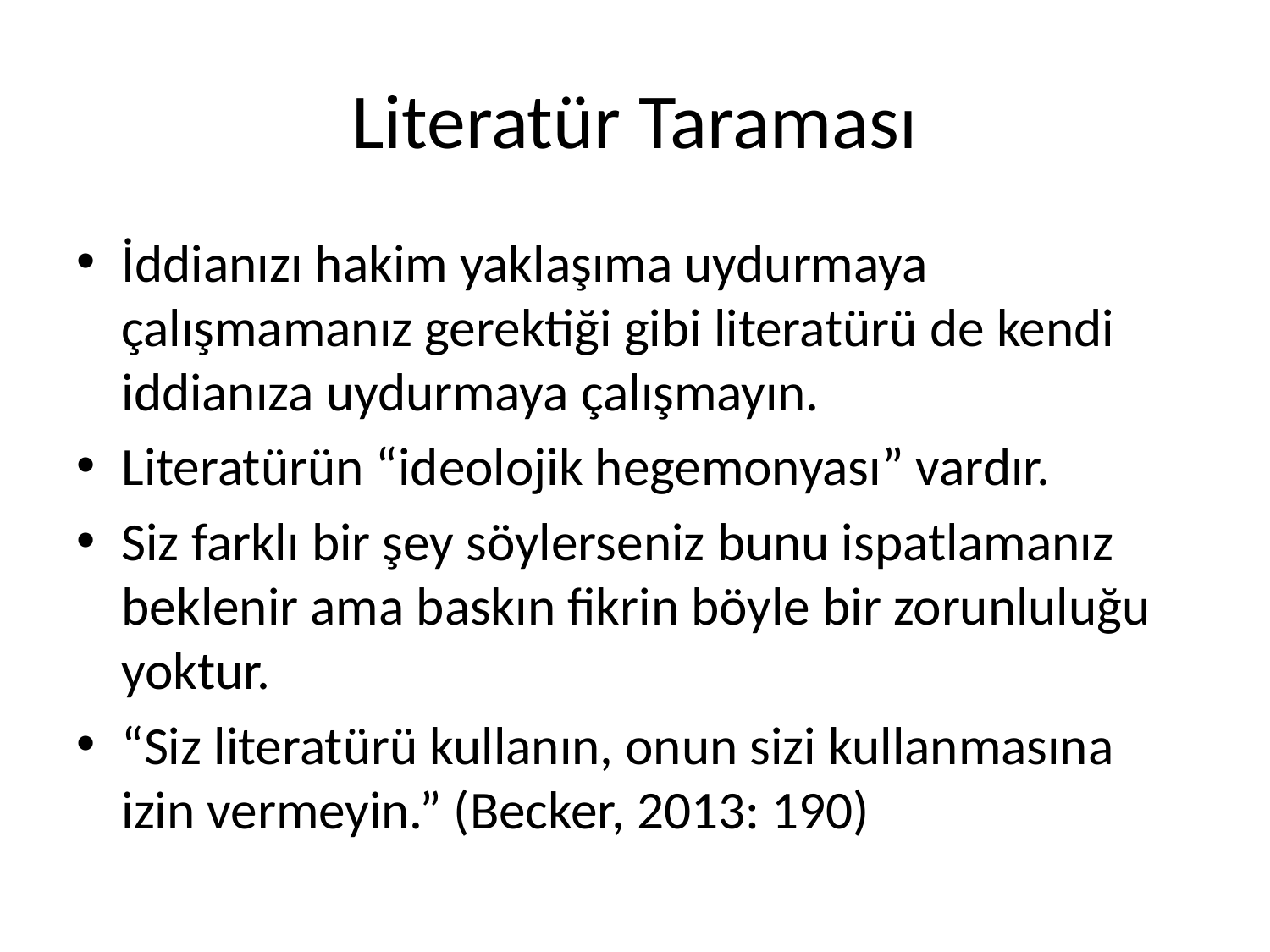

# Literatür Taraması
İddianızı hakim yaklaşıma uydurmaya çalışmamanız gerektiği gibi literatürü de kendi iddianıza uydurmaya çalışmayın.
Literatürün “ideolojik hegemonyası” vardır.
Siz farklı bir şey söylerseniz bunu ispatlamanız beklenir ama baskın fikrin böyle bir zorunluluğu yoktur.
“Siz literatürü kullanın, onun sizi kullanmasına izin vermeyin.” (Becker, 2013: 190)